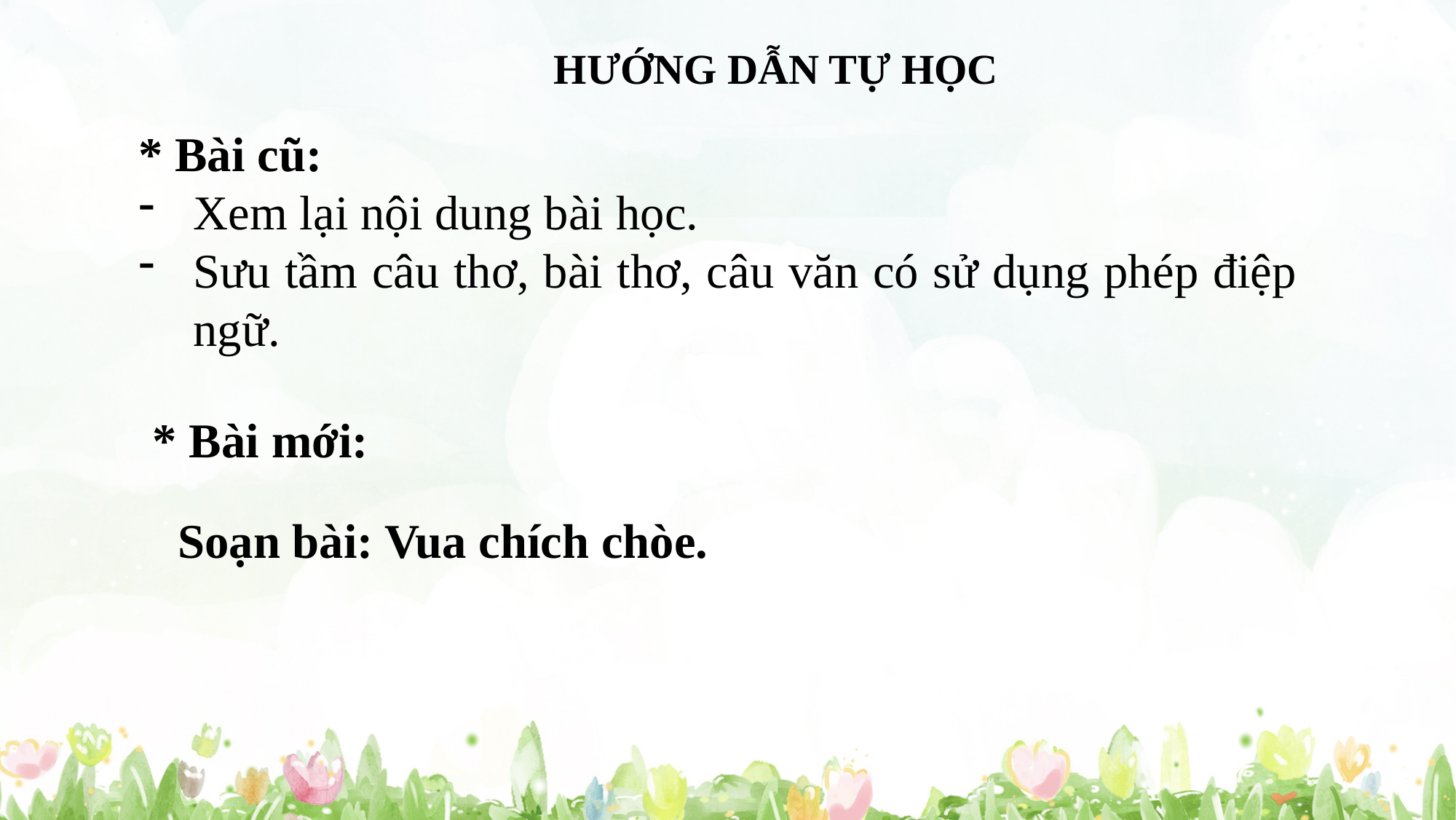

HƯỚNG DẪN TỰ HỌC
* Bài cũ:
Xem lại nội dung bài học.
Sưu tầm câu thơ, bài thơ, câu văn có sử dụng phép điệp ngữ.
* Bài mới:
Soạn bài: Vua chích chòe.